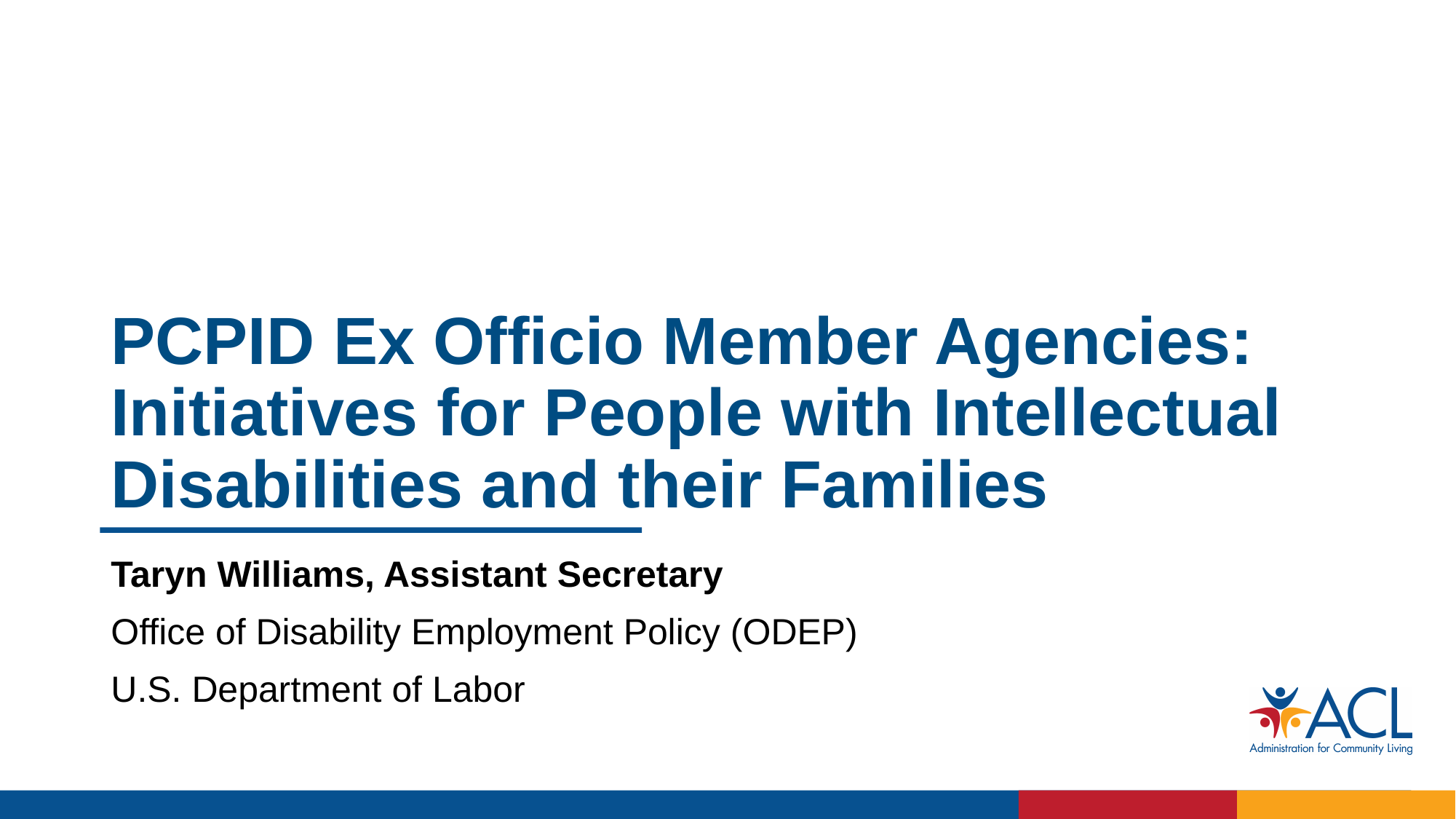

# PCPID Ex Officio Member Agencies: Initiatives for People with Intellectual Disabilities and their Families
Taryn Williams, Assistant Secretary
Office of Disability Employment Policy (ODEP)
U.S. Department of Labor